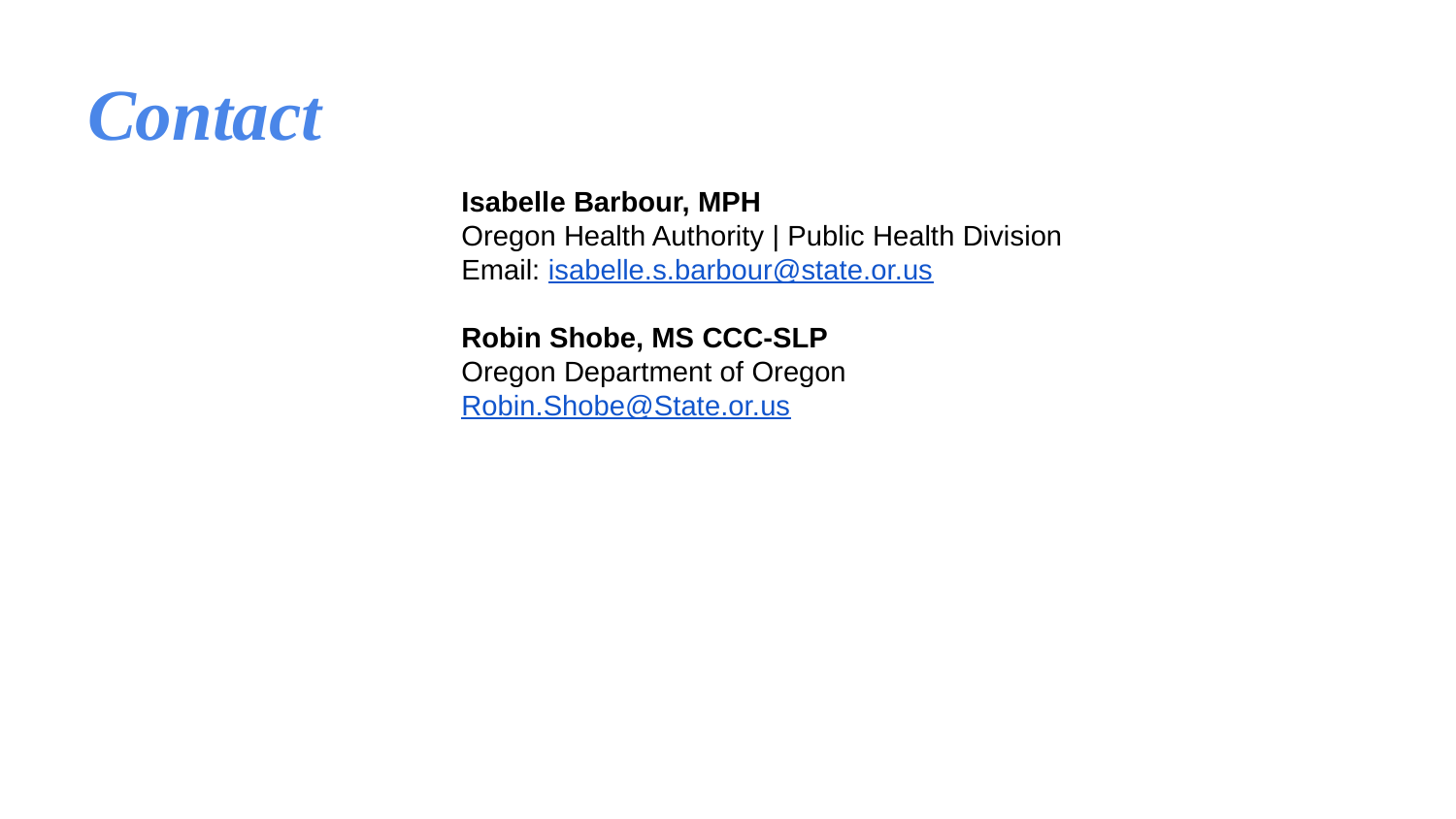

# Contact
Isabelle Barbour, MPH
Oregon Health Authority | Public Health Division
Email: isabelle.s.barbour@state.or.us

Robin Shobe, MS CCC-SLP
Oregon Department of Oregon
Robin.Shobe@State.or.us